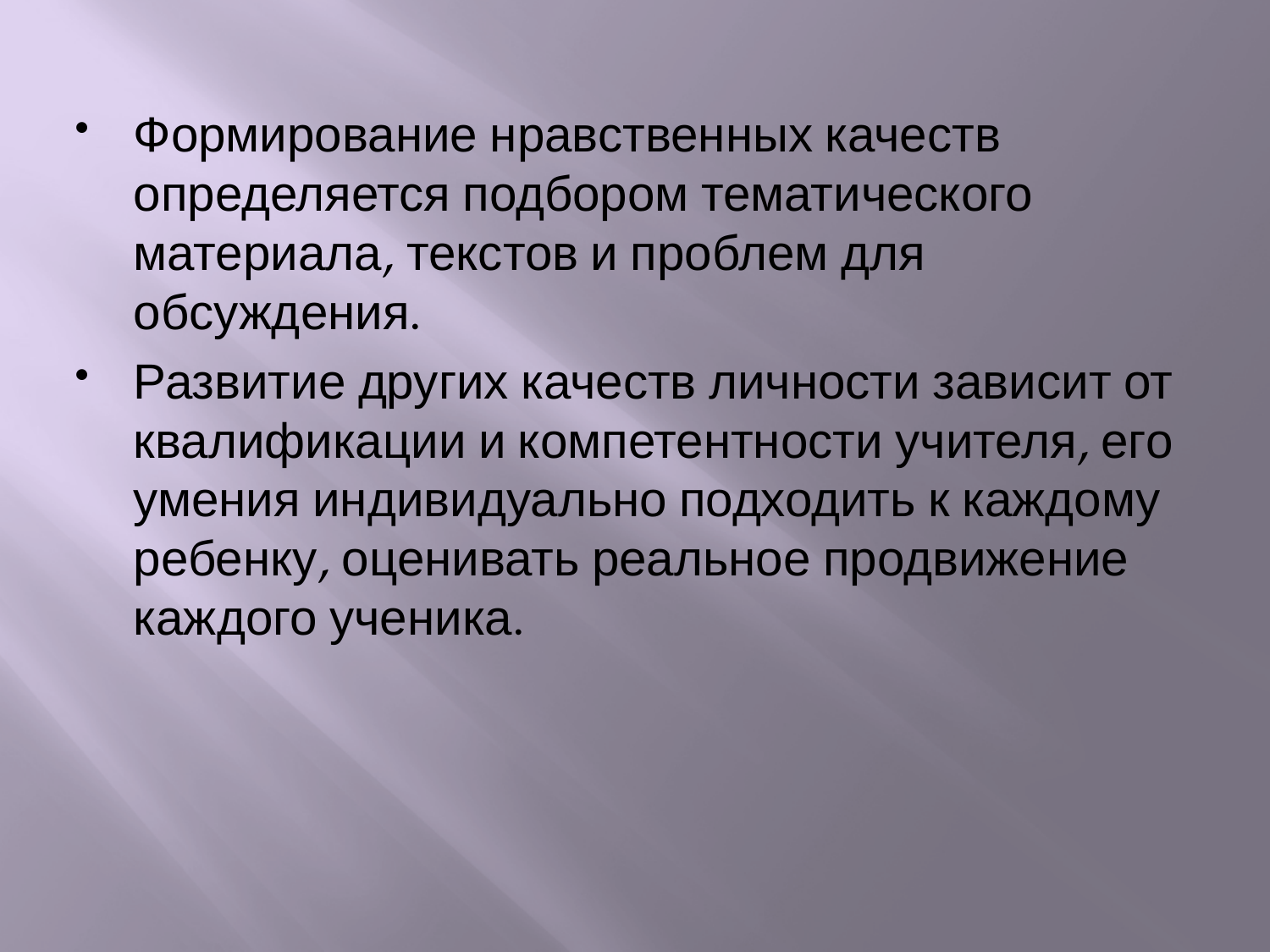

#
Формирование нравственных качеств определяется подбором тематического материала, текстов и проблем для обсуждения.
Развитие других качеств личности зависит от квалификации и компетентности учителя, его умения индивидуально подходить к каждому ребенку, оценивать реальное продвижение каждого ученика.